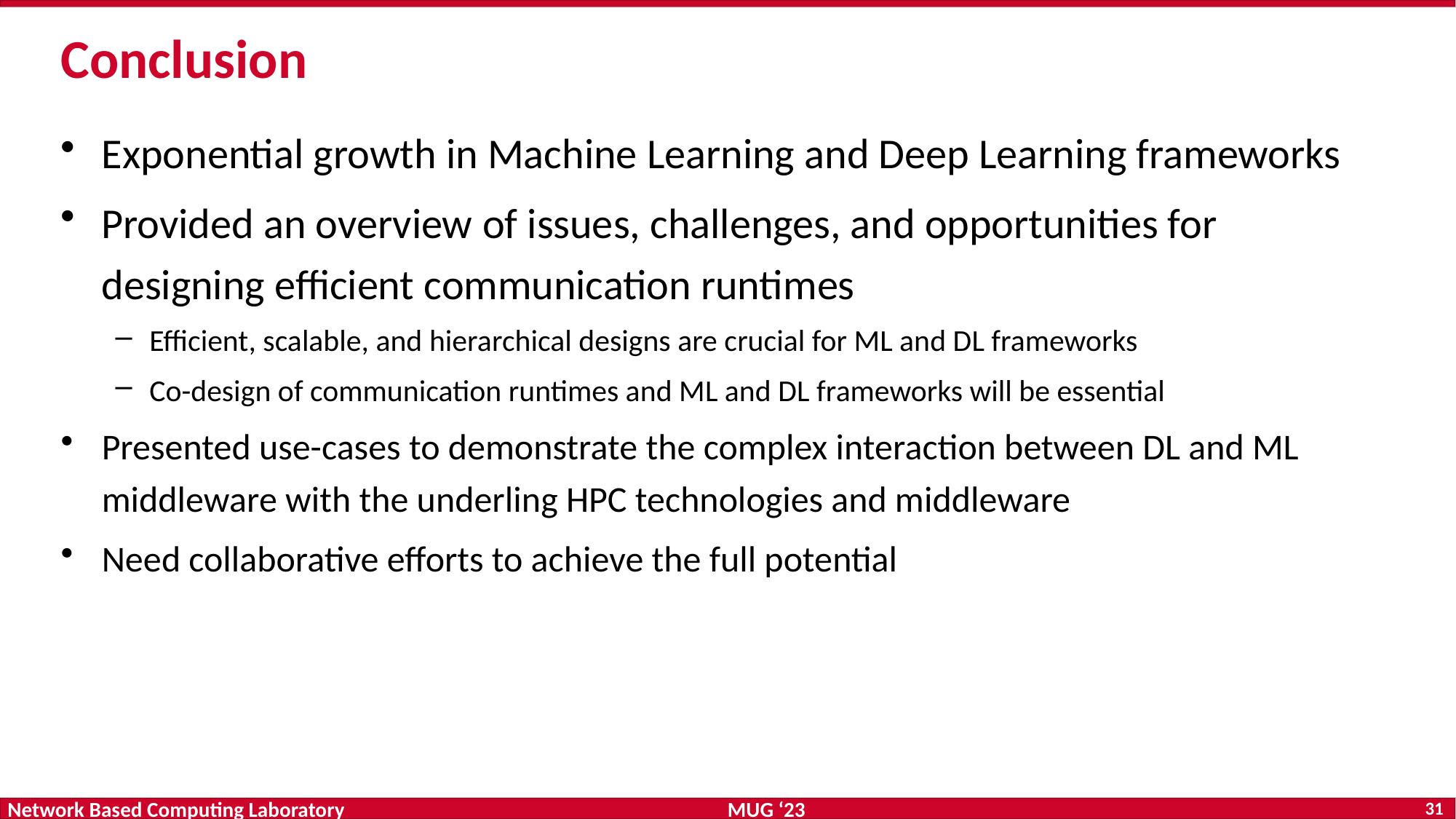

# Conclusion
Exponential growth in Machine Learning and Deep Learning frameworks
Provided an overview of issues, challenges, and opportunities for designing efficient communication runtimes
Efficient, scalable, and hierarchical designs are crucial for ML and DL frameworks
Co-design of communication runtimes and ML and DL frameworks will be essential
Presented use-cases to demonstrate the complex interaction between DL and ML middleware with the underling HPC technologies and middleware
Need collaborative efforts to achieve the full potential